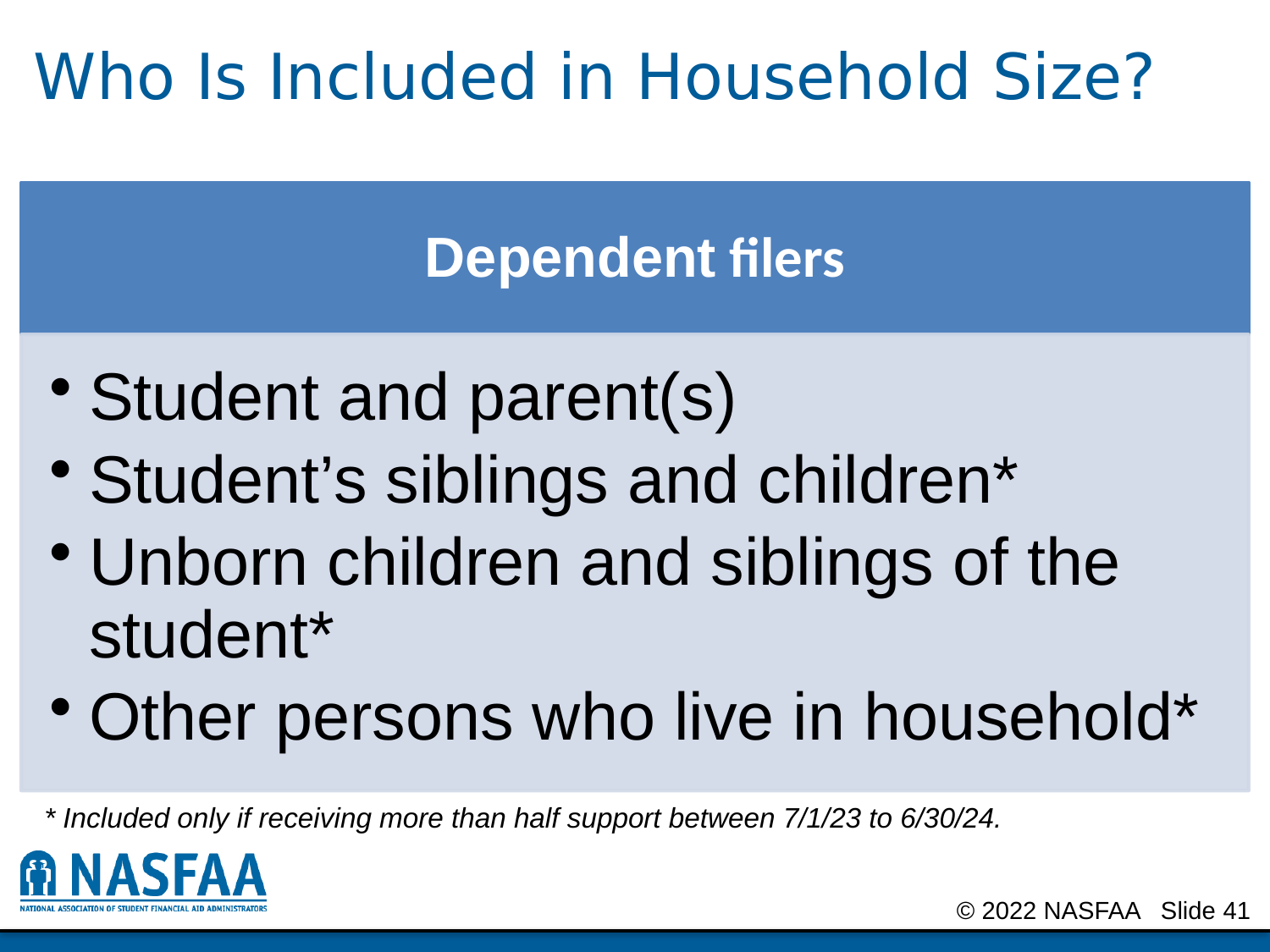

# Who Is Included in Household Size?
Dependent filers
Student and parent(s)
Student’s siblings and children*
Unborn children and siblings of the student*
Other persons who live in household*
* Included only if receiving more than half support between 7/1/23 to 6/30/24.